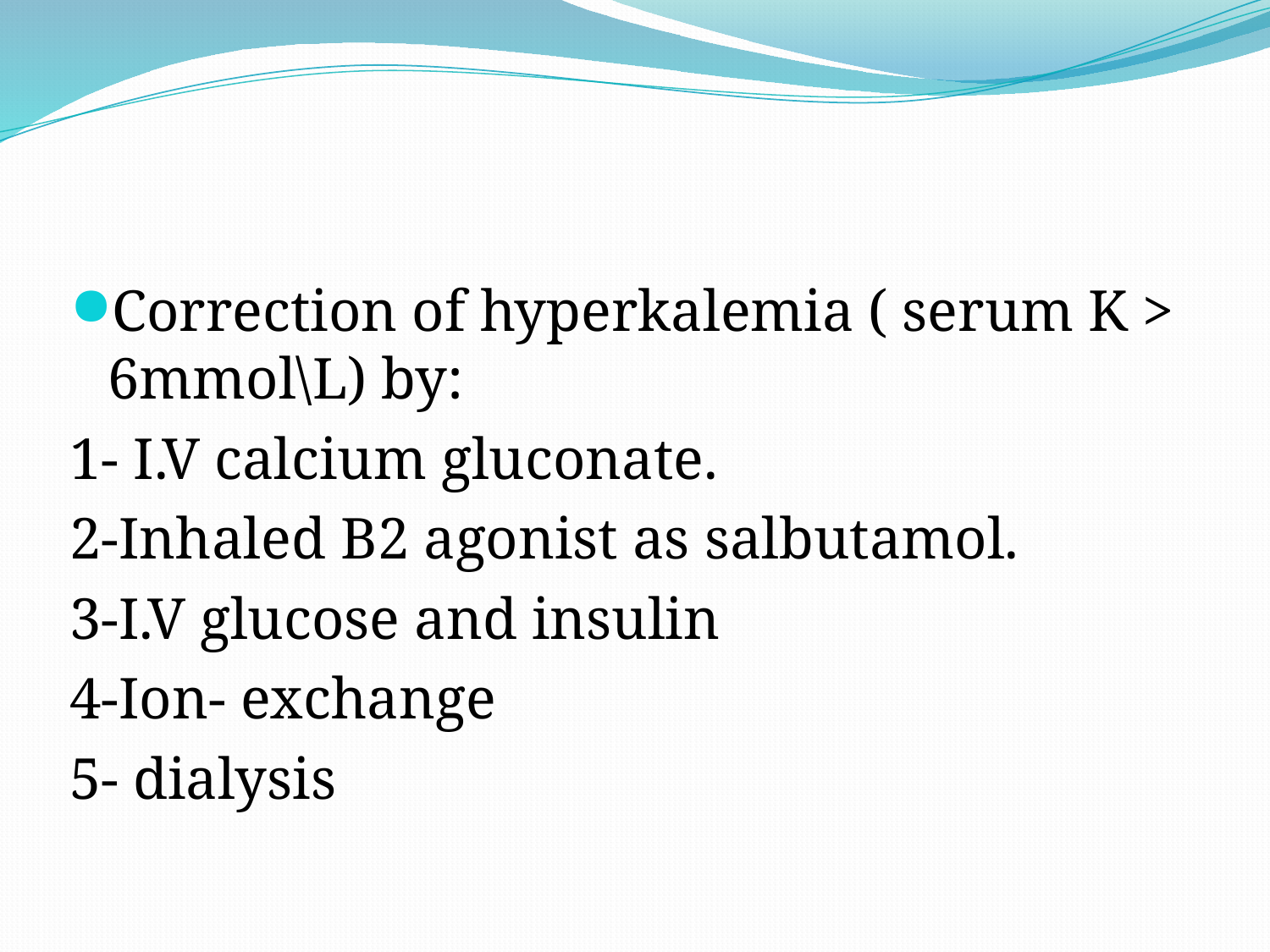

#
Correction of hyperkalemia ( serum K > 6mmol\L) by:
1- I.V calcium gluconate.
2-Inhaled B2 agonist as salbutamol.
3-I.V glucose and insulin
4-Ion- exchange
5- dialysis